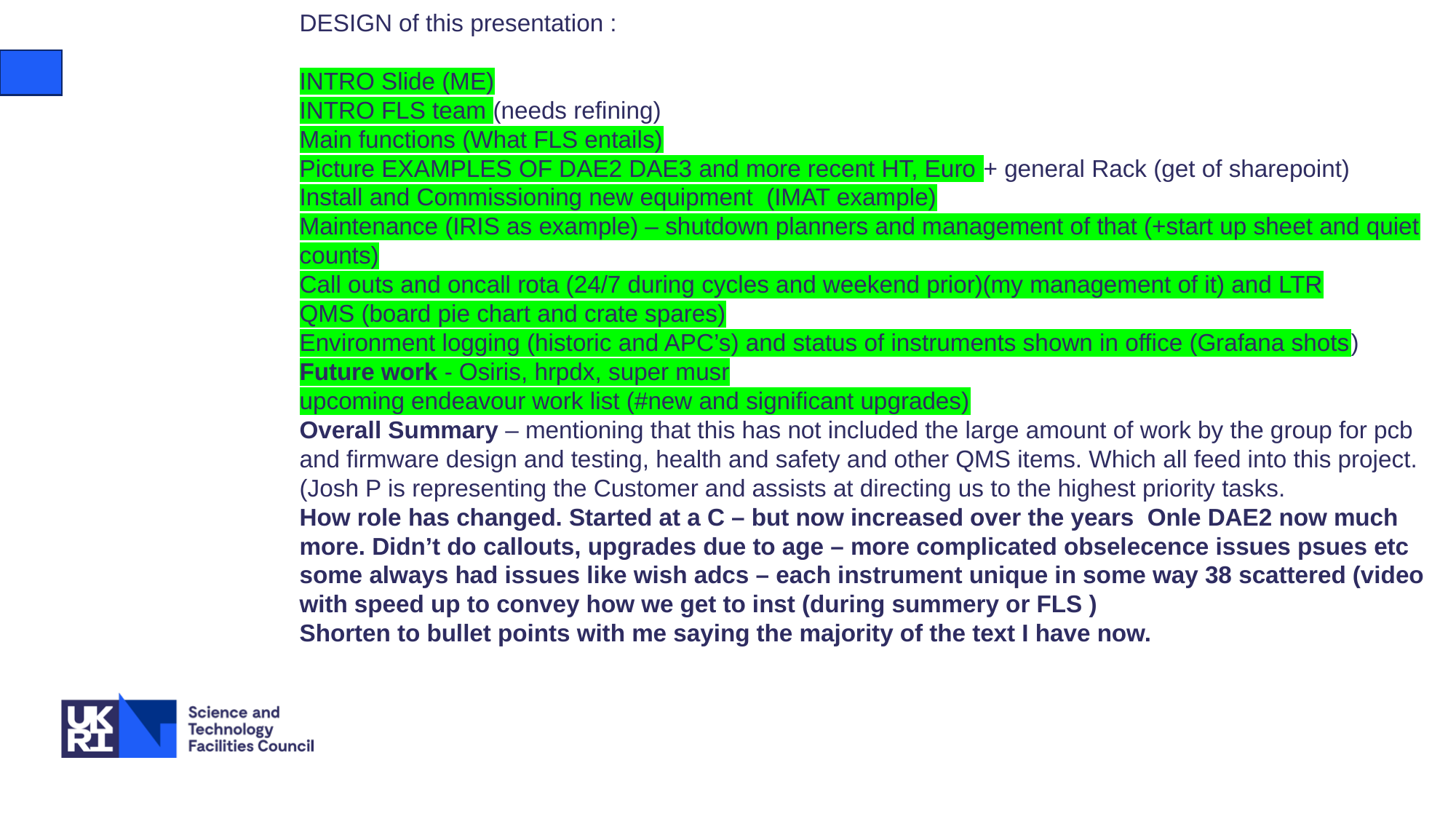

DESIGN of this presentation :
INTRO Slide (ME)
INTRO FLS team (needs refining)
Main functions (What FLS entails)
Picture EXAMPLES OF DAE2 DAE3 and more recent HT, Euro + general Rack (get of sharepoint)
Install and Commissioning new equipment  (IMAT example)
Maintenance (IRIS as example) – shutdown planners and management of that (+start up sheet and quiet counts)
Call outs and oncall rota (24/7 during cycles and weekend prior)(my management of it) and LTR
QMS (board pie chart and crate spares)
Environment logging (historic and APC’s) and status of instruments shown in office (Grafana shots)
Future work - Osiris, hrpdx, super musr
upcoming endeavour work list (#new and significant upgrades)
Overall Summary – mentioning that this has not included the large amount of work by the group for pcb and firmware design and testing, health and safety and other QMS items. Which all feed into this project. (Josh P is representing the Customer and assists at directing us to the highest priority tasks.
How role has changed. Started at a C – but now increased over the years  Onle DAE2 now much more. Didn’t do callouts, upgrades due to age – more complicated obselecence issues psues etc some always had issues like wish adcs – each instrument unique in some way 38 scattered (video with speed up to convey how we get to inst (during summery or FLS )
Shorten to bullet points with me saying the majority of the text I have now.